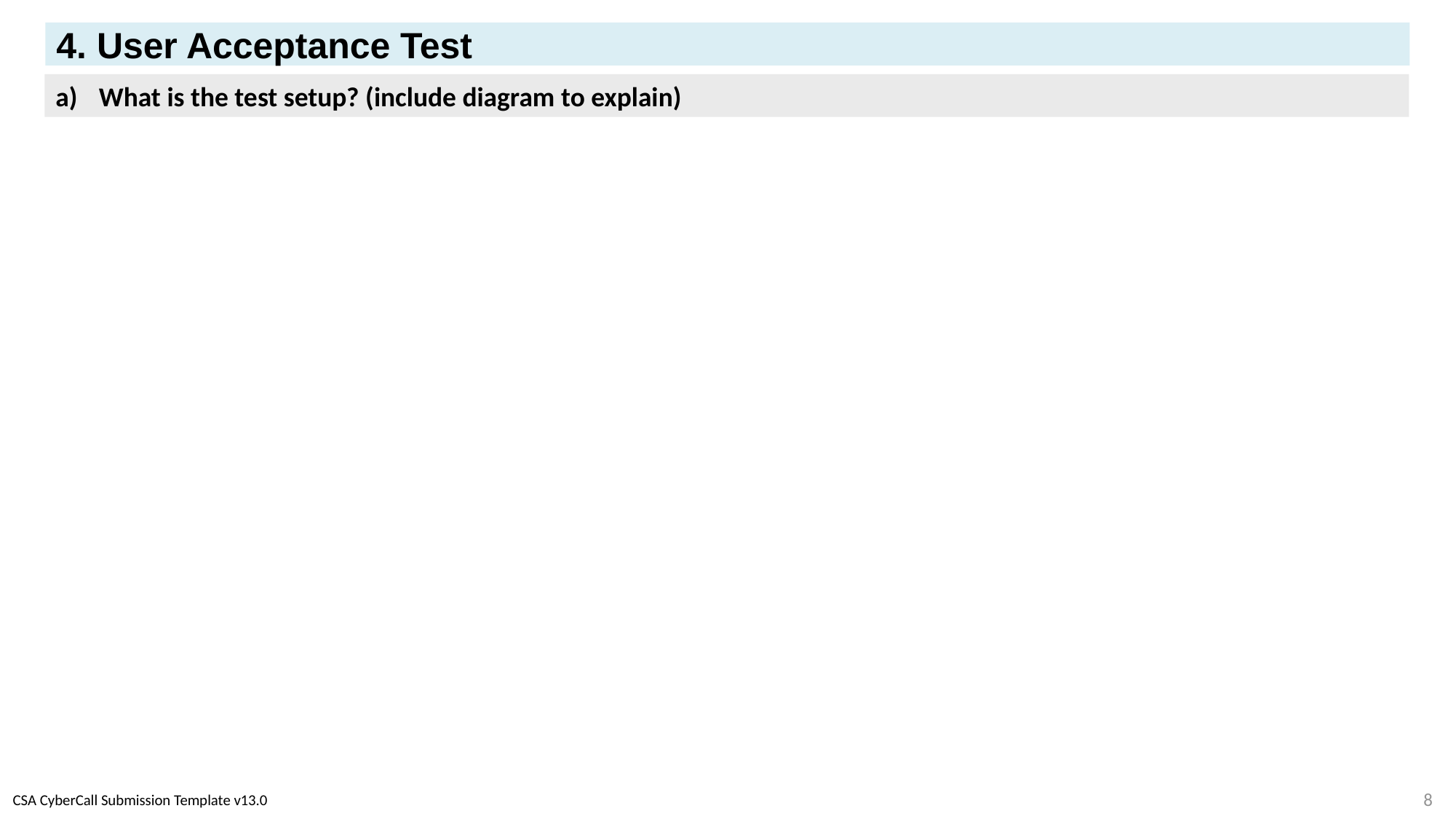

# 4. User Acceptance Test
What is the test setup? (include diagram to explain)

8